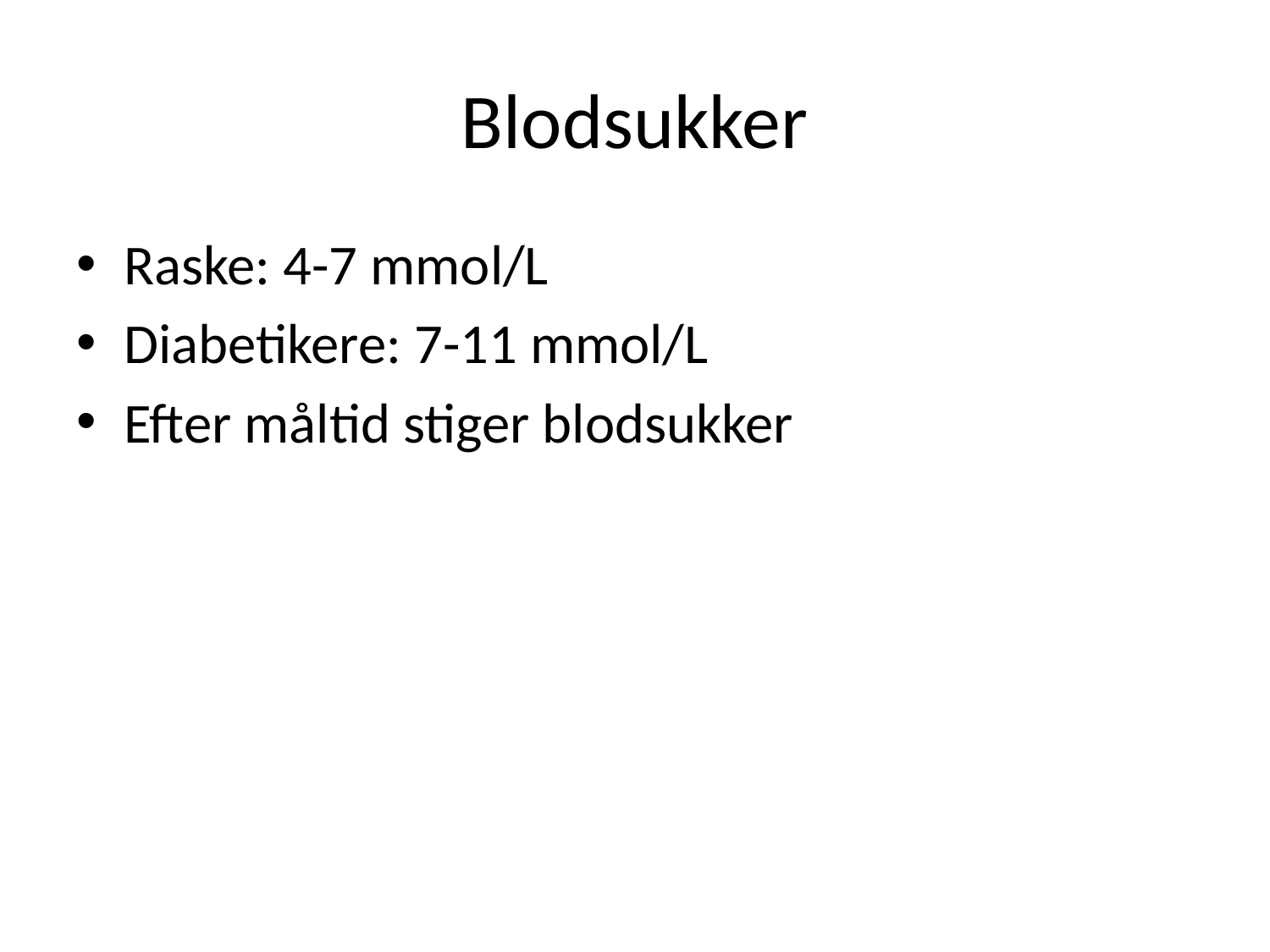

# Blodsukker
Raske: 4-7 mmol/L
Diabetikere: 7-11 mmol/L
Efter måltid stiger blodsukker